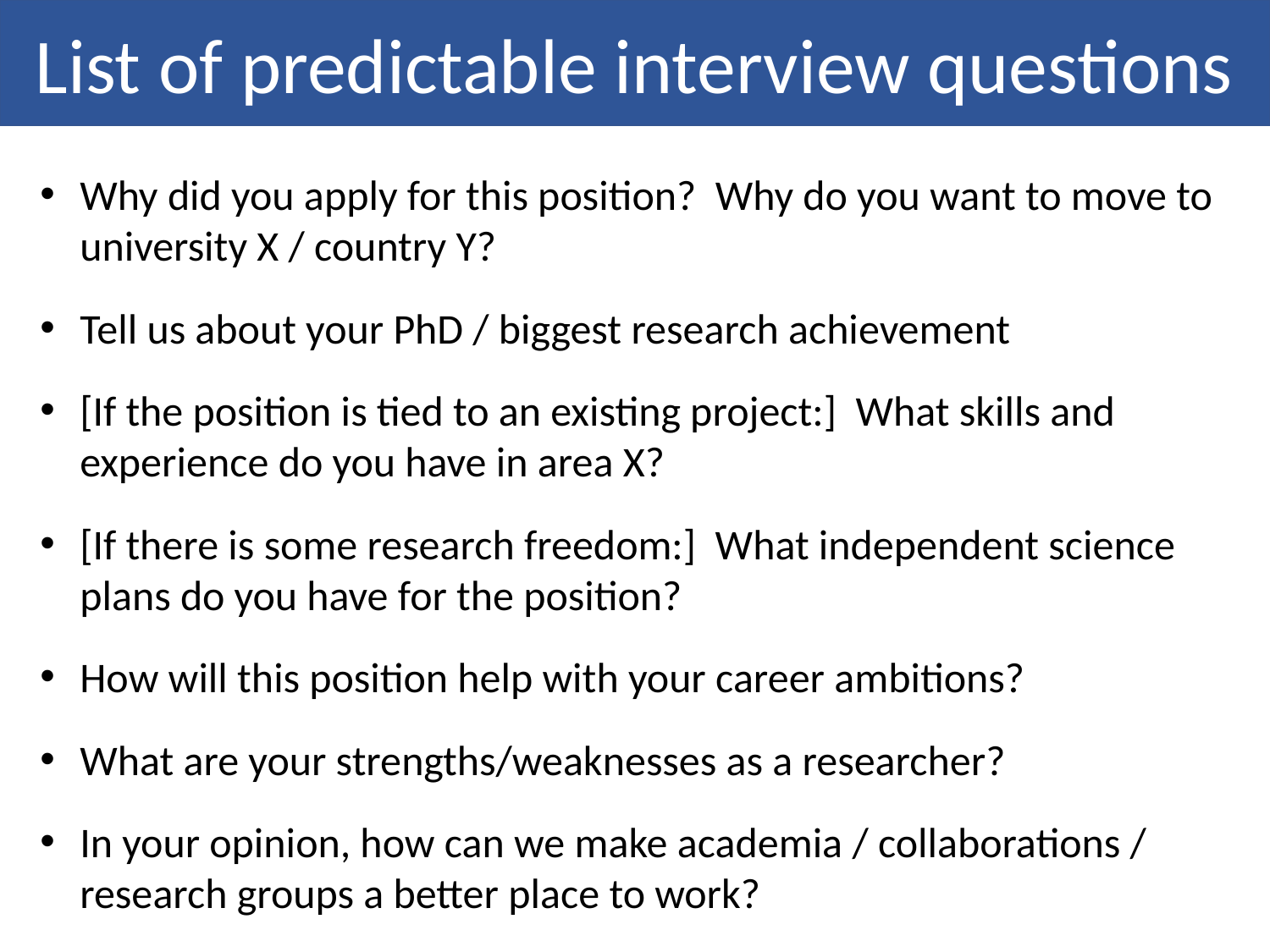

List of predictable interview questions
Why did you apply for this position?  Why do you want to move to university X / country Y?
Tell us about your PhD / biggest research achievement
[If the position is tied to an existing project:]  What skills and experience do you have in area X?
[If there is some research freedom:]  What independent science plans do you have for the position?
How will this position help with your career ambitions?
What are your strengths/weaknesses as a researcher?
In your opinion, how can we make academia / collaborations / research groups a better place to work?